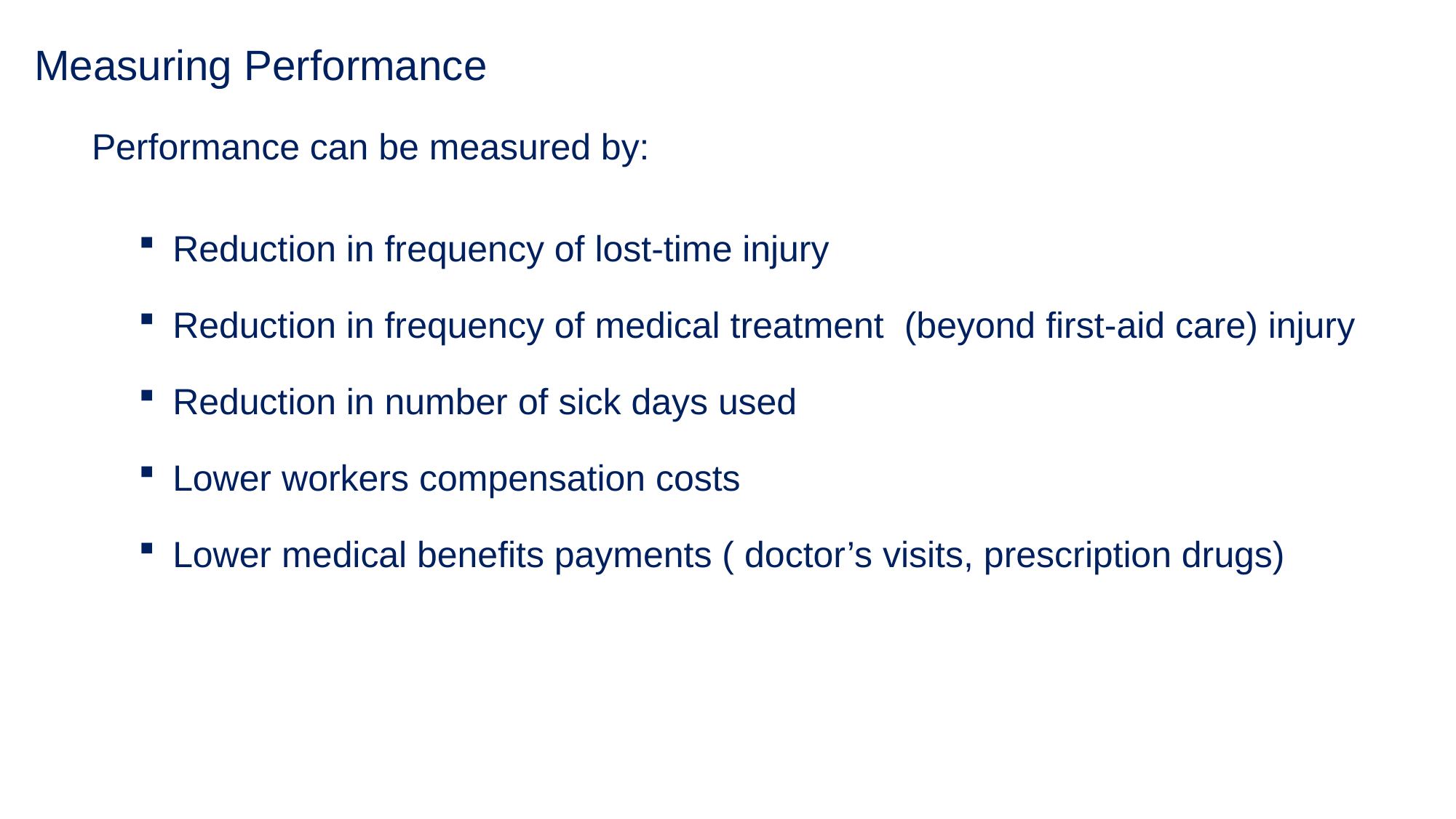

# Measuring Performance
 Performance can be measured by:

Reduction in frequency of lost-time injury

Reduction in frequency of medical treatment  (beyond first-aid care) injury

Reduction in number of sick days used

Lower workers compensation costs

Lower medical benefits payments ( doctor’s visits, prescription drugs)